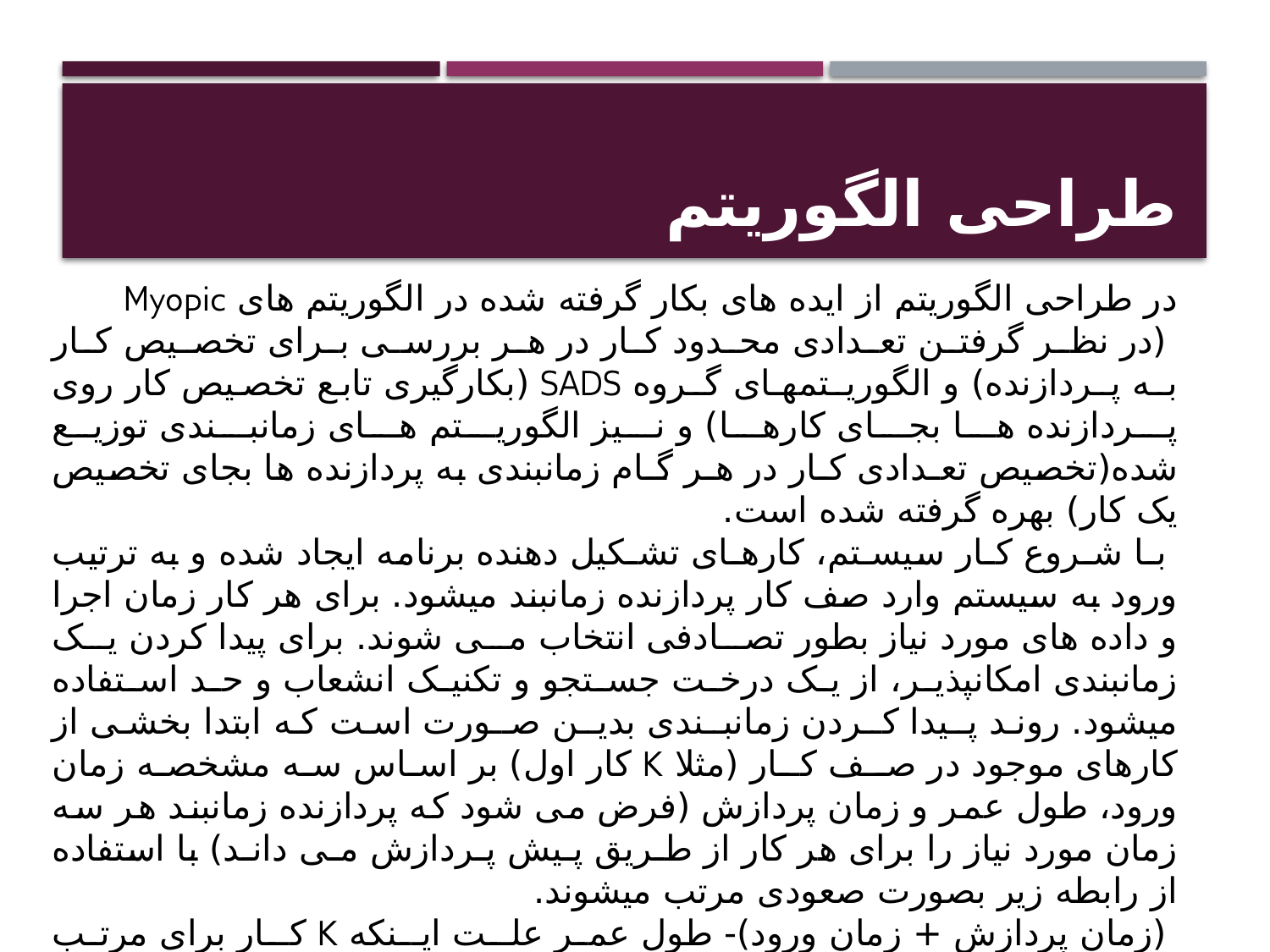

# طراحی الگوریتم
در طراحی الگوریتم از ایده های بکار گرفته شده در الگوریتم های Myopic
 (در نظـر گرفتـن تعـدادی محـدود کـار در هـر بررسـی بـرای تخصـیص کـار بـه پـردازنده) و الگوریـتمهـای گـروه SADS (بکارگیری تابع تخصیص کار روی پـردازنده هـا بجـای کارهـا) و نـیز الگوریـتم هـای زمانبـندی توزیع شده(تخصیص تعـدادی کـار در هـر گـام زمانبندی به پردازنده ها بجای تخصیص یک کار) بهره گرفته شده است.
 بـا شـروع کـار سیسـتم، کارهـای تشـکیل دهنده برنامه ایجاد شده و به ترتیب ورود به سیستم وارد صف کار پردازنده زمانبند میشود. برای هر کار زمان اجرا و داده های مورد نیاز بطور تصادفی انتخاب می شوند. برای پیدا کردن یک زمانبندی امکانپذیر، از یک درخت جستجو و تکنیک انشعاب و حد استفاده میشود. روند پـیدا کـردن زمانبـندی بدیـن صـورت است که ابتدا بخشی از کارهای موجود در صـف کـار (مثلا K کار اول) بر اساس سه مشخصه زمان ورود، طول عمر و زمان پردازش (فرض می شود که پردازنده زمانبند هر سه زمان مورد نیاز را برای هر کار از طـریق پـیش پـردازش مـی دانـد) با استفاده از رابطه زیر بصورت صعودی مرتب میشوند.
 (زمان پردازش + زمان ورود)- طول عمر علـت ایـنکه K کـار برای مرتب شدن انتخاب می شوند این است که در یک فـاز زمانبـندی تعداد محدودی کار می توانند زمانبندی شوند. بنابراین نیازی نیست کـه همـه کارهـا مرتـب شـوند. تعـداد کارهـا بـا توجـه بـه تعداد پردازنده ها تعیین میشود.